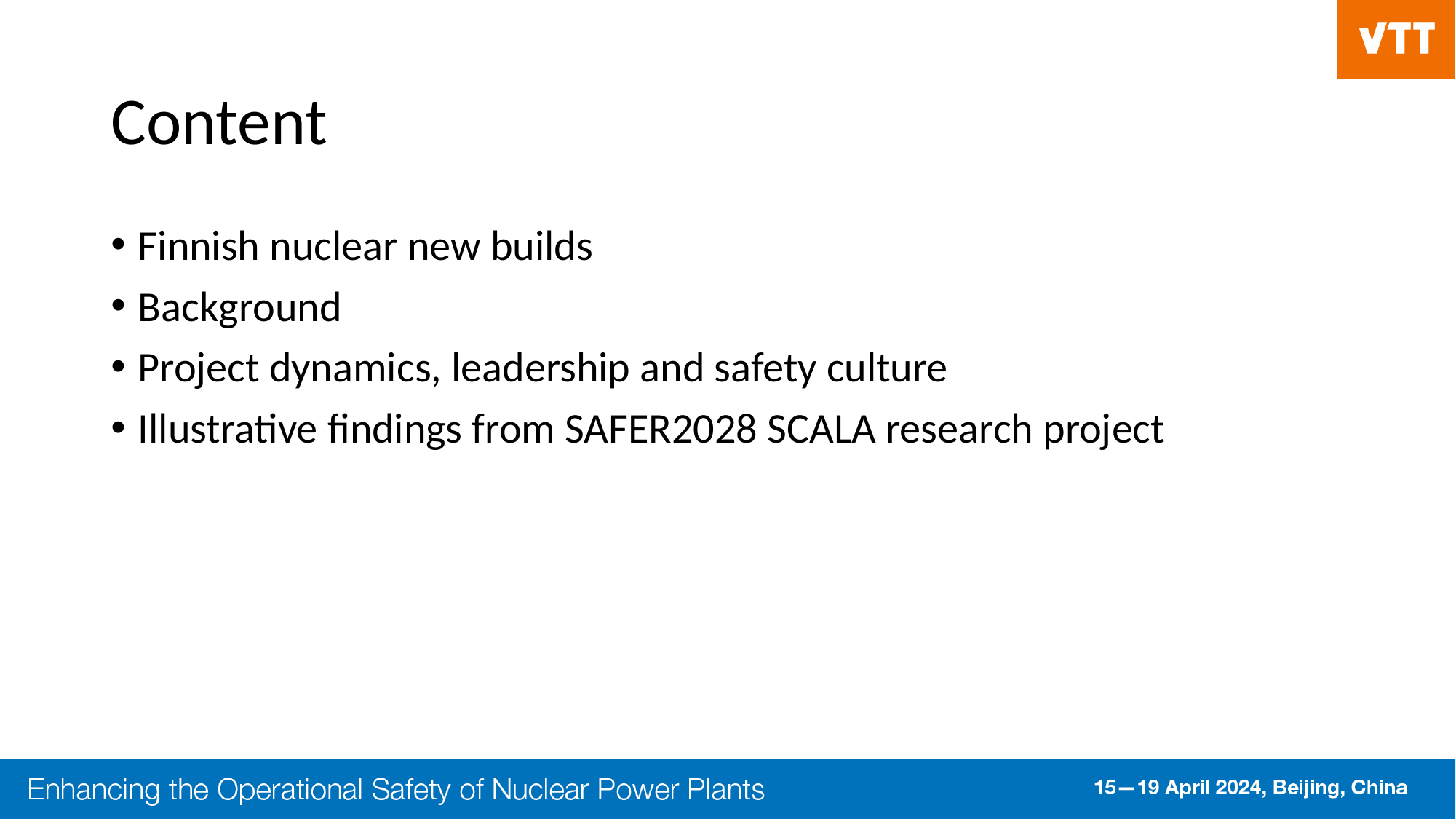

# Content
Finnish nuclear new builds
Background
Project dynamics, leadership and safety culture
Illustrative findings from SAFER2028 SCALA research project